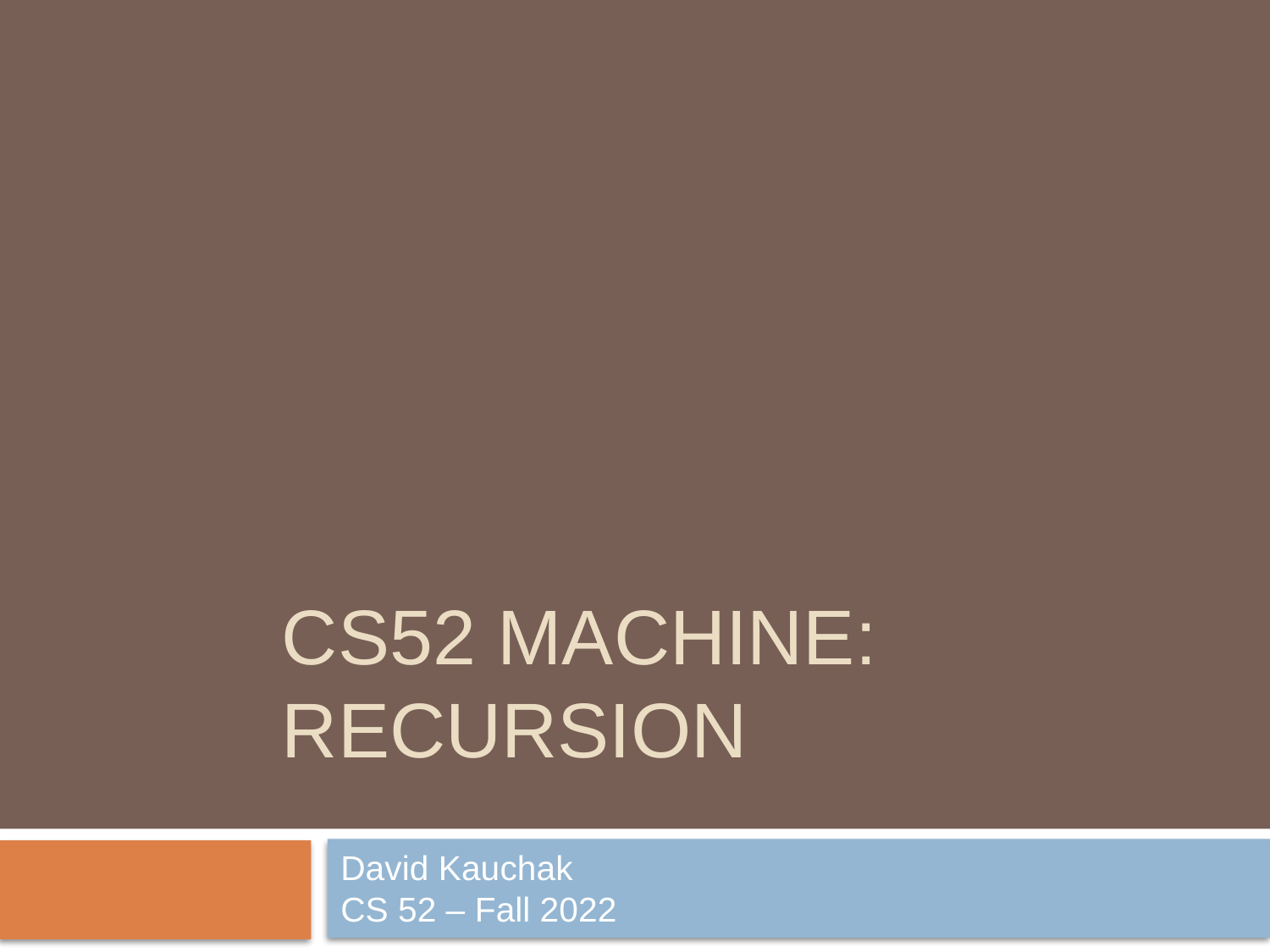

# CS52 Machine: recursion
David Kauchak
CS 52 – Fall 2022